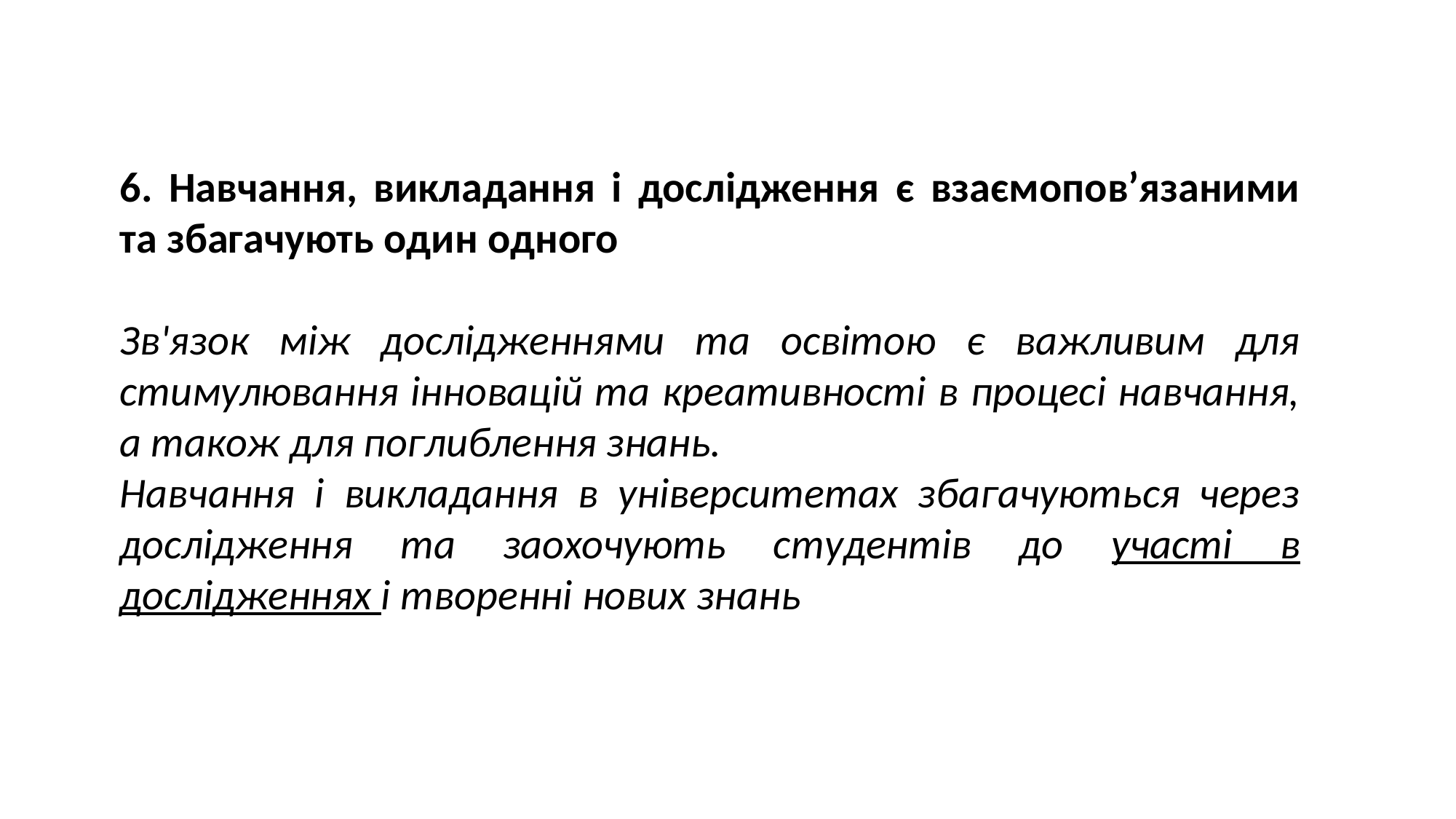

6. Навчання, викладання і дослідження є взаємопов’язаними та збагачують один одного

Зв'язок між дослідженнями та освітою є важливим для стимулювання інновацій та креативності в процесі навчання, а також для поглиблення знань.
Навчання і викладання в університетах збагачуються через дослідження та заохочують студентів до участі в дослідженнях і творенні нових знань